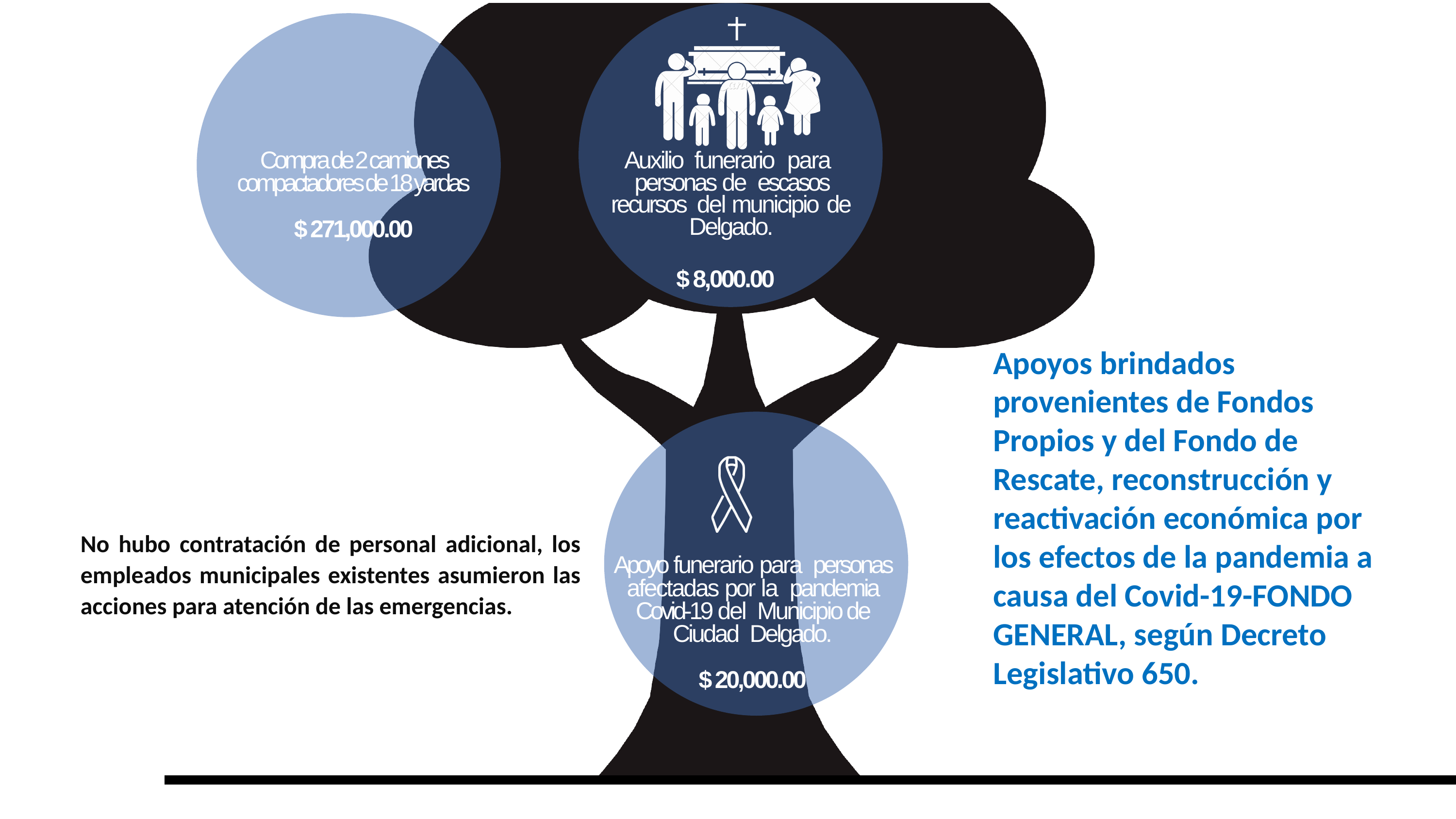

Auxilio  funerario  para personas de  escasos recursos  del municipio de Delgado.

$ 8,000.00
Compra de 2 camiones compactadores de 18 yardas
$ 271,000.00
Apoyos brindados provenientes de Fondos Propios y del Fondo de Rescate, reconstrucción y reactivación económica por los efectos de la pandemia a causa del Covid-19-FONDO GENERAL, según Decreto Legislativo 650.

No hubo contratación de personal adicional, los empleados municipales existentes asumieron las acciones para atención de las emergencias.
# Apoyo funerario para  personas afectadas por la  pandemia Covid-19 del  Municipio de Ciudad  Delgado. $ 20,000.00